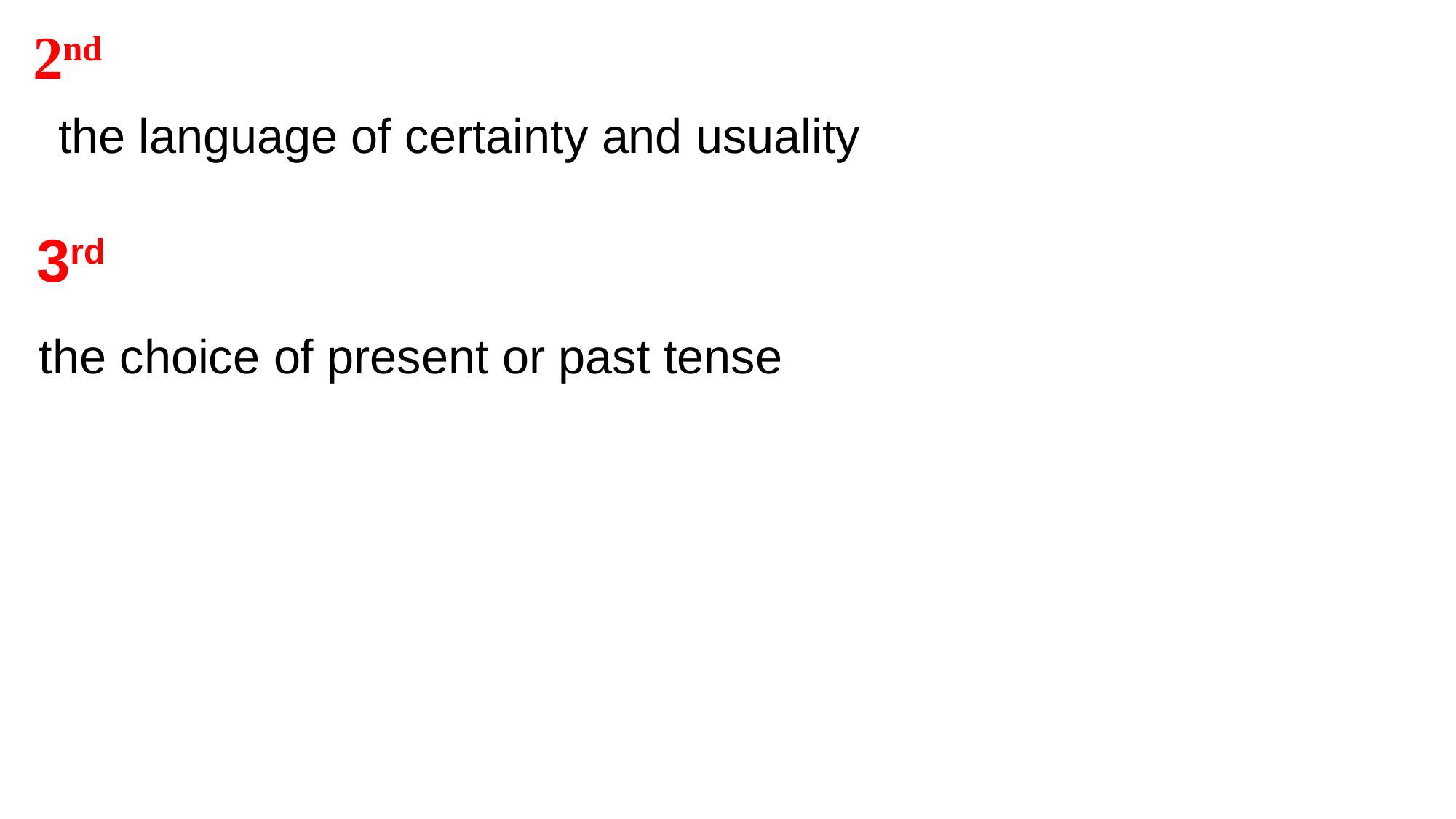

2nd
the language of certainty and usuality
3rd
the choice of present or past tense